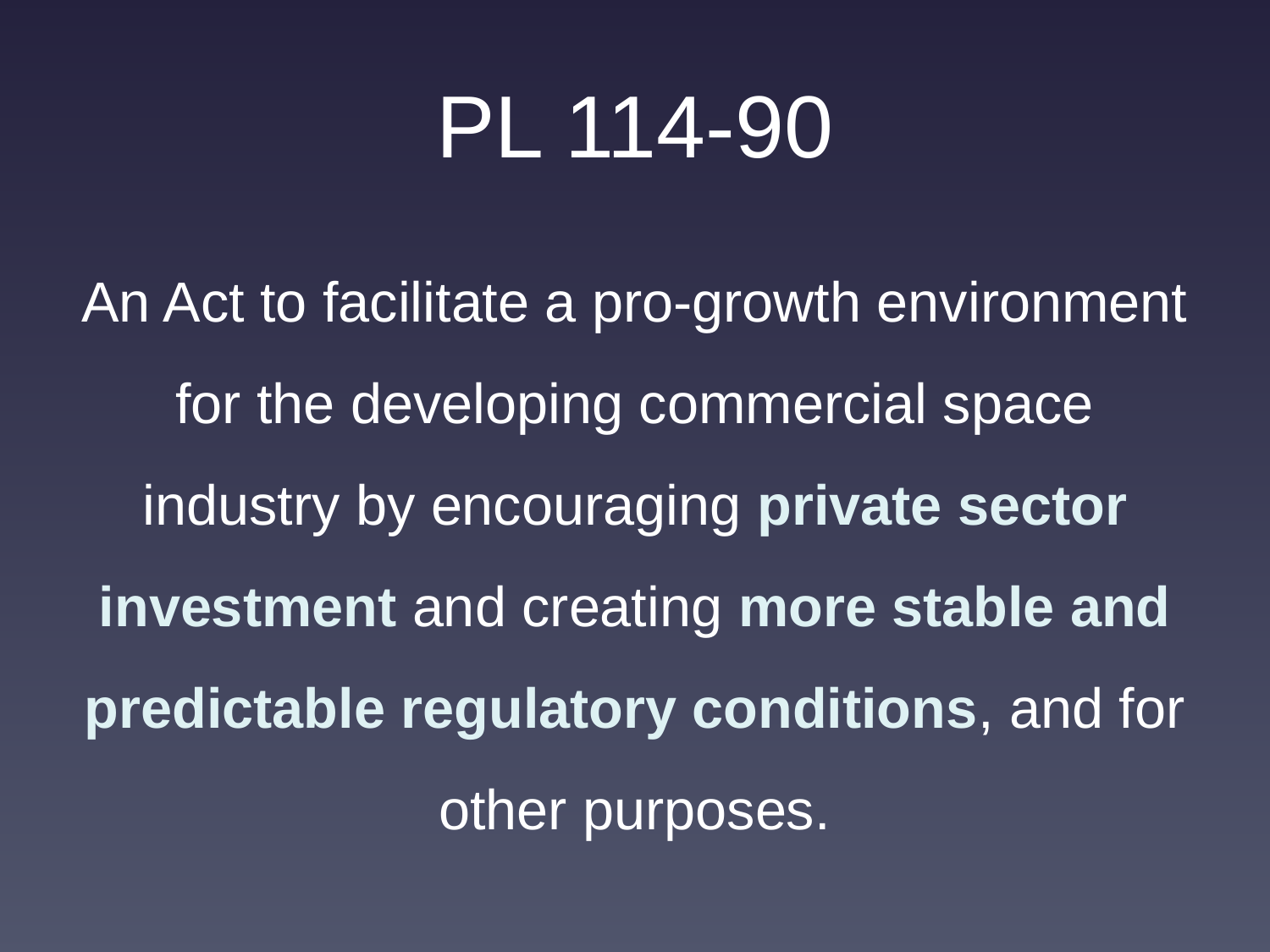

# PL 114-90
An Act to facilitate a pro-growth environment for the developing commercial space industry by encouraging private sector investment and creating more stable and predictable regulatory conditions, and for other purposes.